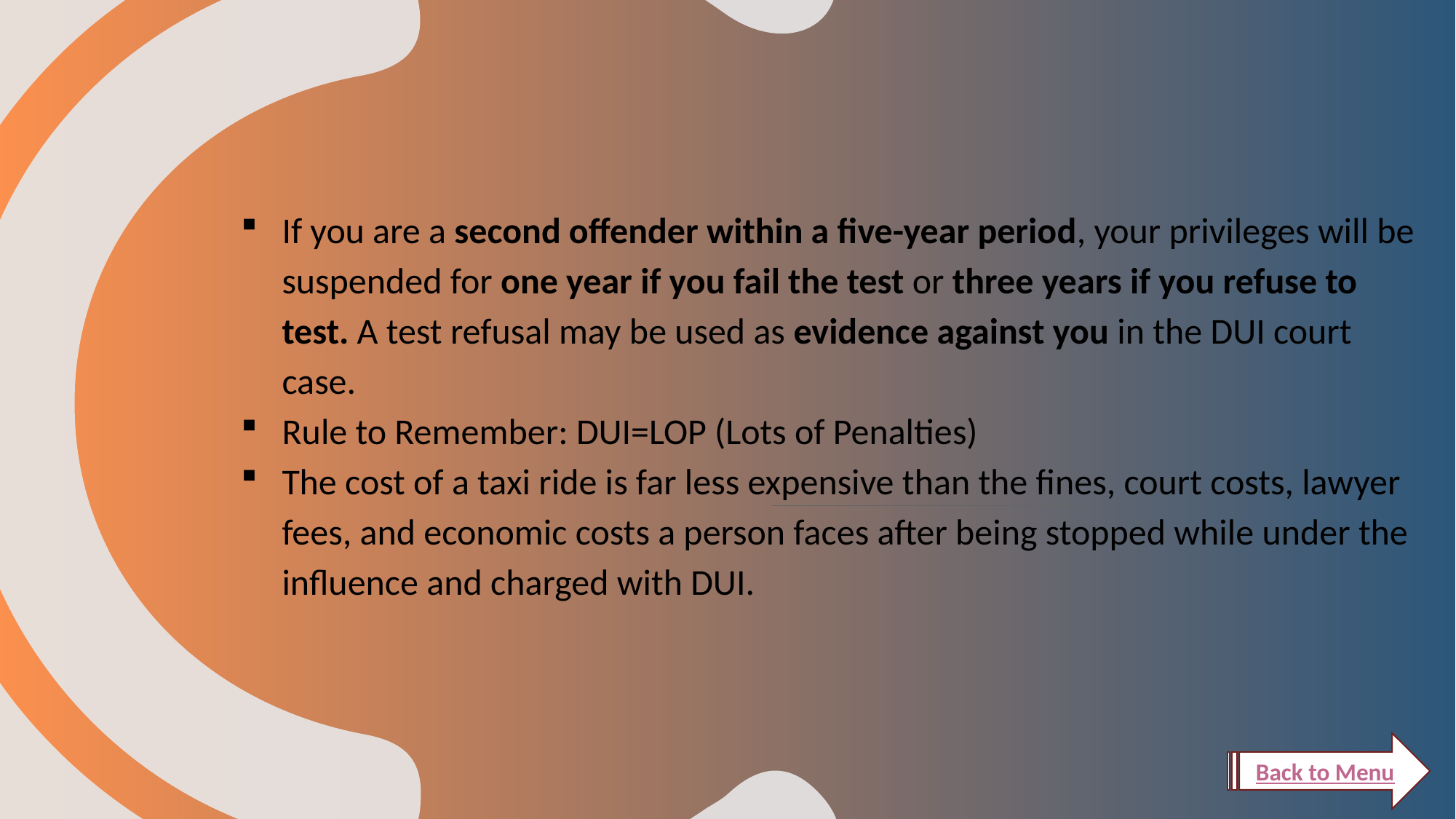

If you are a second offender within a five-year period, your privileges will be suspended for one year if you fail the test or three years if you refuse to test. A test refusal may be used as evidence against you in the DUI court case.
Rule to Remember: DUI=LOP (Lots of Penalties)
The cost of a taxi ride is far less expensive than the fines, court costs, lawyer fees, and economic costs a person faces after being stopped while under the influence and charged with DUI.

Back to Menu